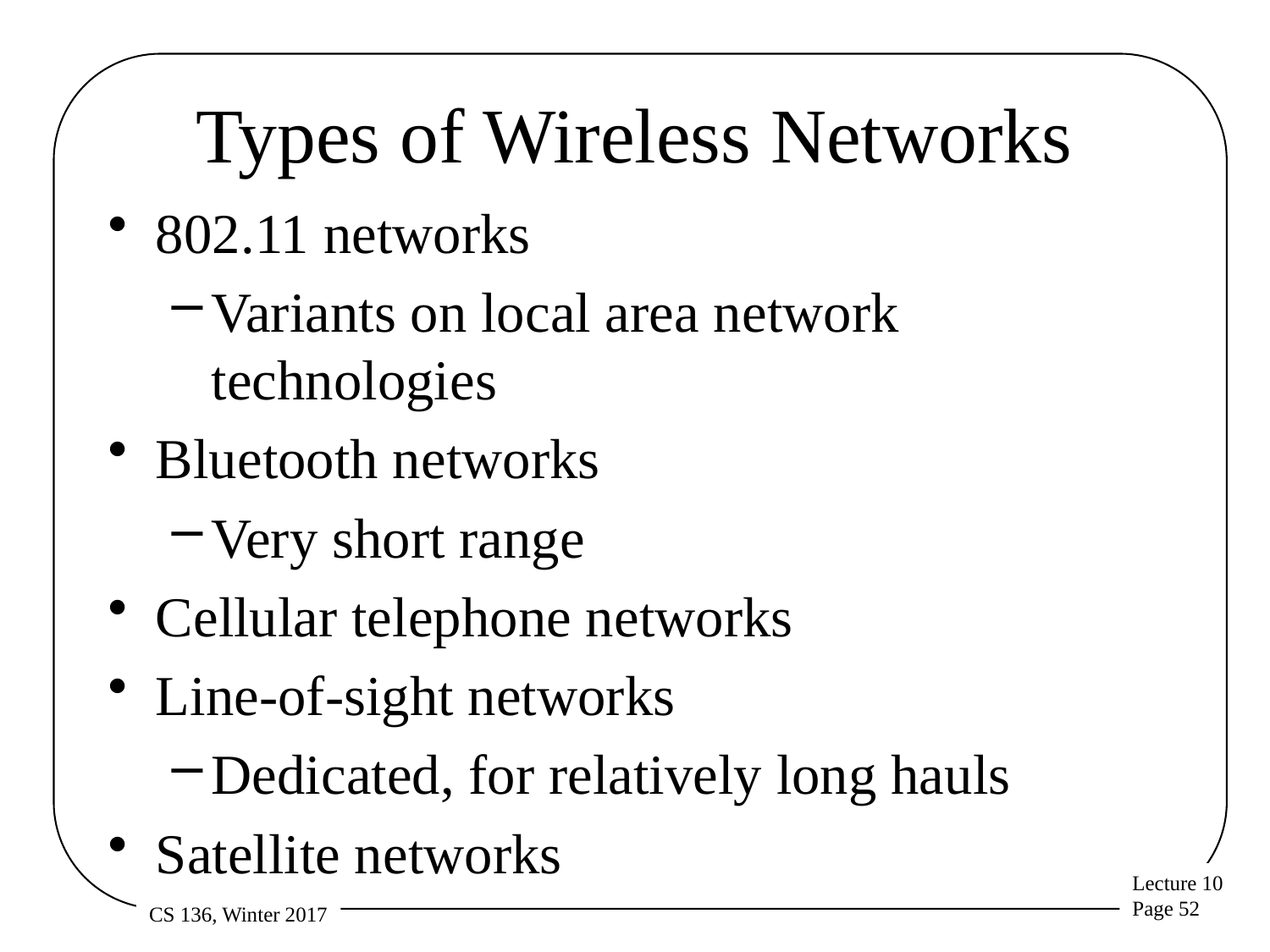

# Types of Wireless Networks
802.11 networks
Variants on local area network technologies
Bluetooth networks
Very short range
Cellular telephone networks
Line-of-sight networks
Dedicated, for relatively long hauls
Satellite networks